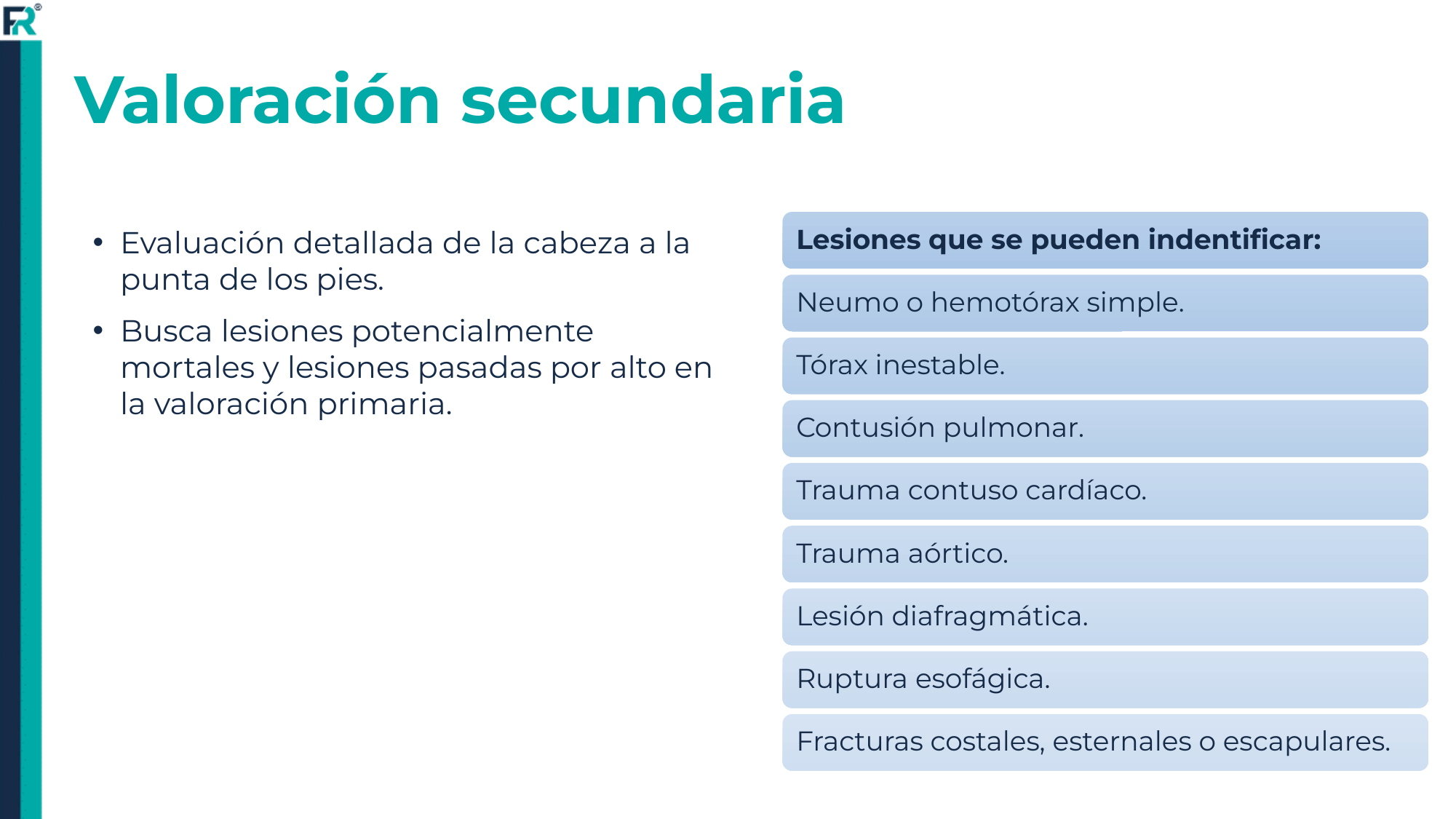

# Valoración secundaria
Lesiones que se pueden indentificar:
Neumo o hemotórax simple.
Tórax inestable.
Contusión pulmonar.
Trauma contuso cardíaco.
Trauma aórtico.
Lesión diafragmática.
Ruptura esofágica.
Fracturas costales, esternales o escapulares.
Evaluación detallada de la cabeza a la punta de los pies.
Busca lesiones potencialmente mortales y lesiones pasadas por alto en la valoración primaria.